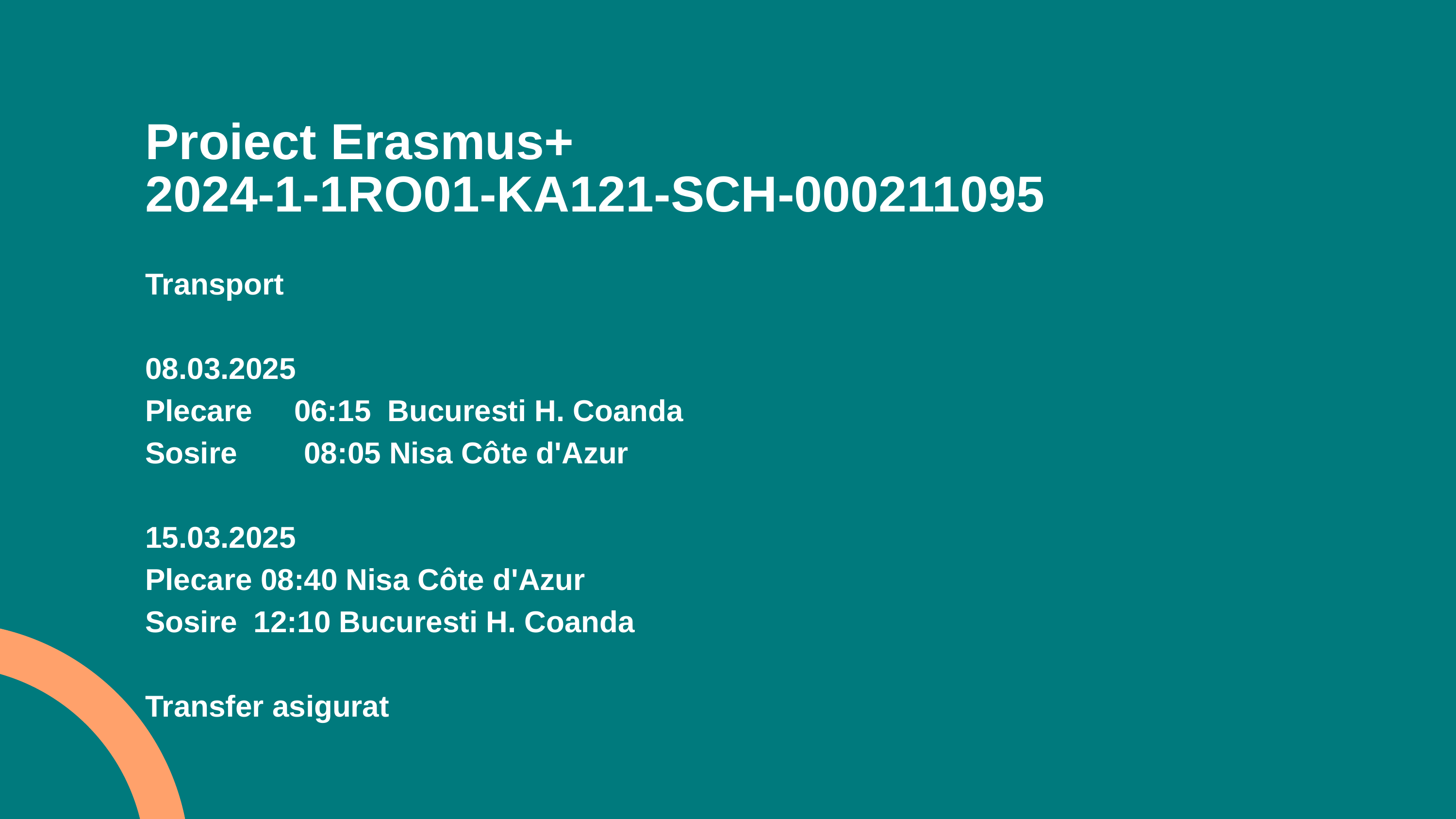

Proiect Erasmus+
2024-1-1RO01-KA121-SCH-000211095
Transport

08.03.2025
Plecare     06:15  Bucuresti H. Coanda
Sosire        08:05 Nisa Côte d'Azur

15.03.2025
Plecare 08:40 Nisa Côte d'Azur
Sosire  12:10 Bucuresti H. Coanda

Transfer asigurat